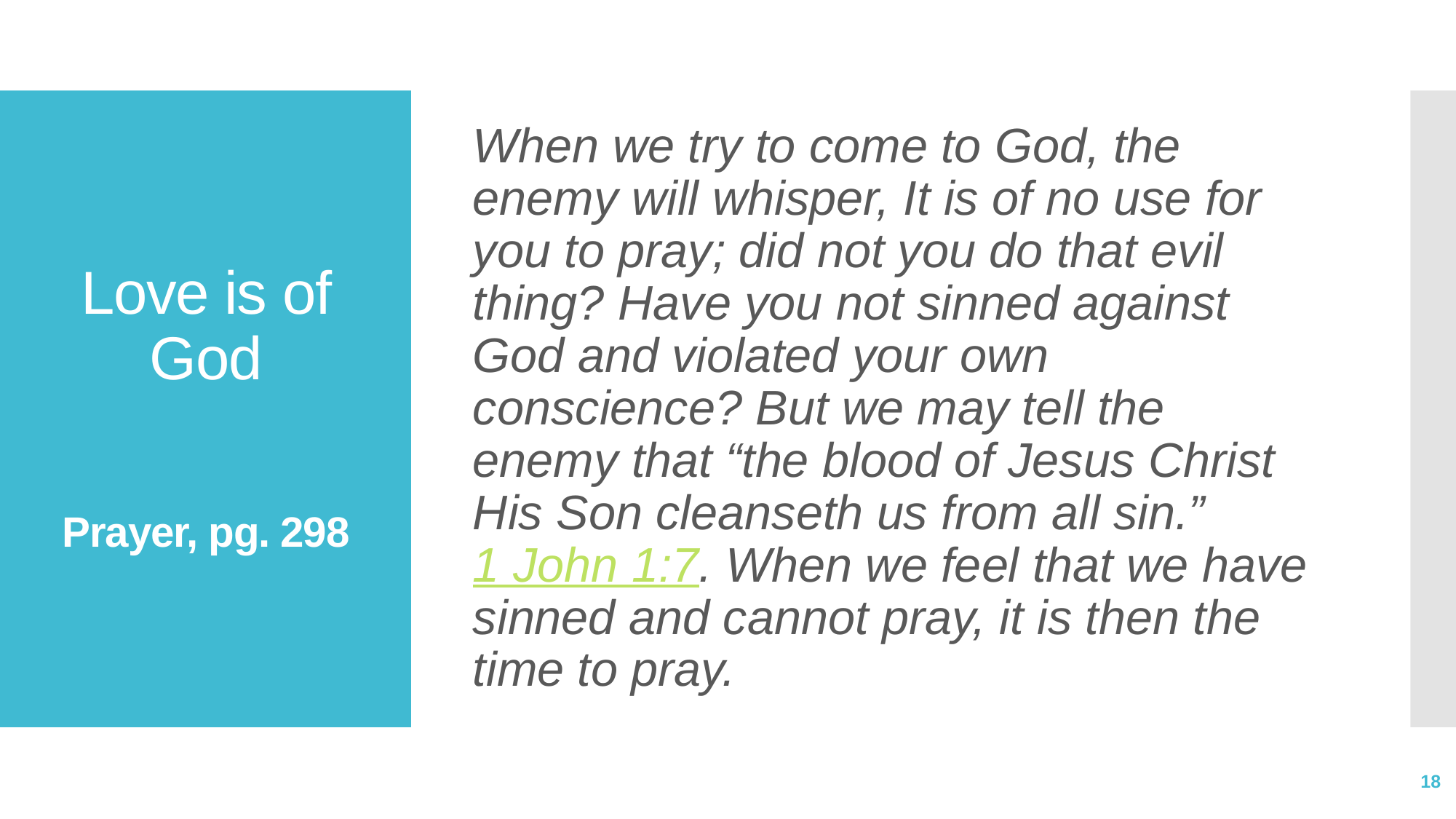

When we try to come to God, the enemy will whisper, It is of no use for you to pray; did not you do that evil thing? Have you not sinned against God and violated your own conscience? But we may tell the enemy that “the blood of Jesus Christ His Son cleanseth us from all sin.” 1 John 1:7. When we feel that we have sinned and cannot pray, it is then the time to pray.
# Love is of God Prayer, pg. 298
18